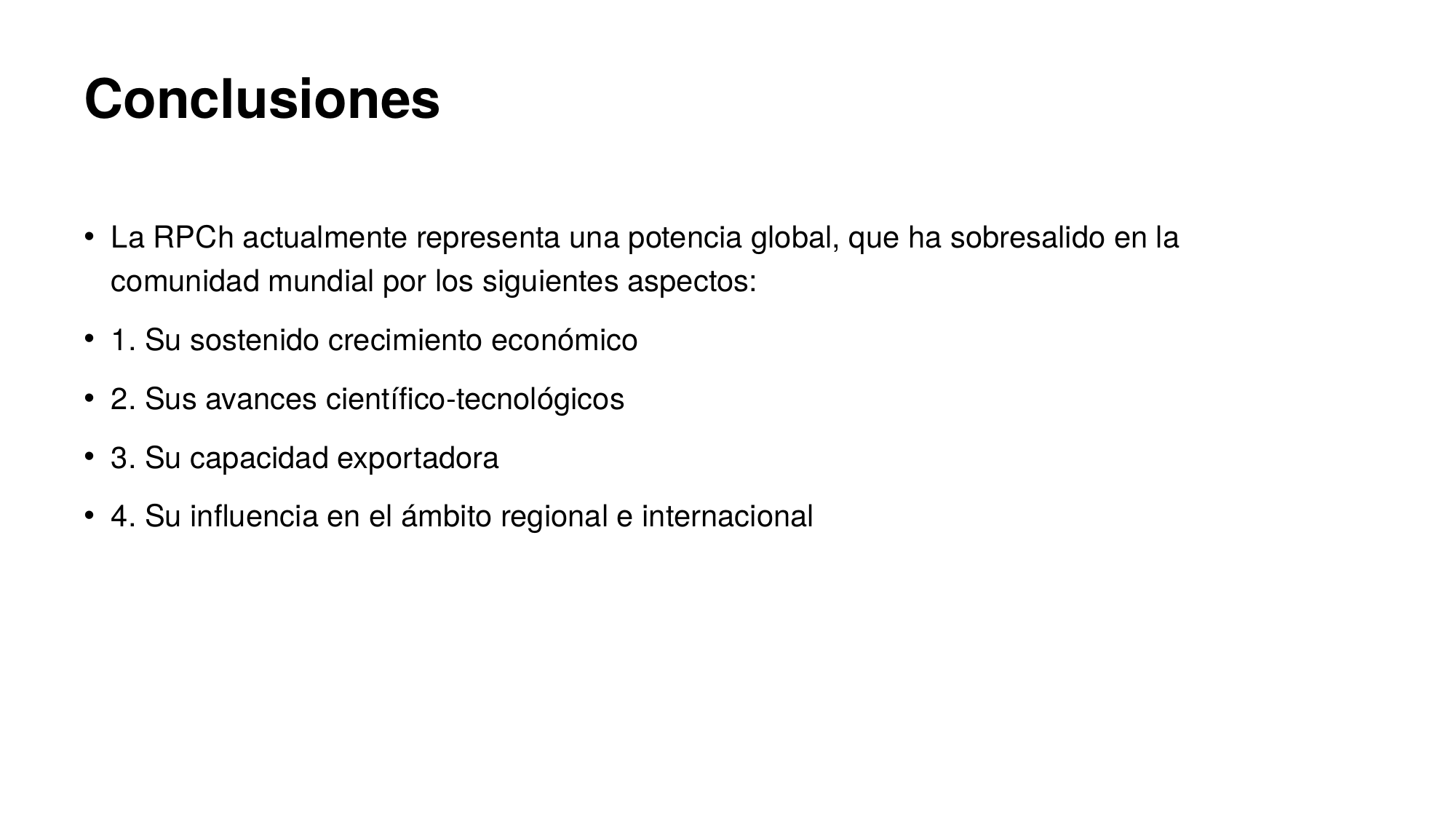

# Conclusiones
La RPCh actualmente representa una potencia global, que ha sobresalido en la comunidad mundial por los siguientes aspectos:
1. Su sostenido crecimiento económico
2. Sus avances científico-tecnológicos
3. Su capacidad exportadora
4. Su influencia en el ámbito regional e internacional